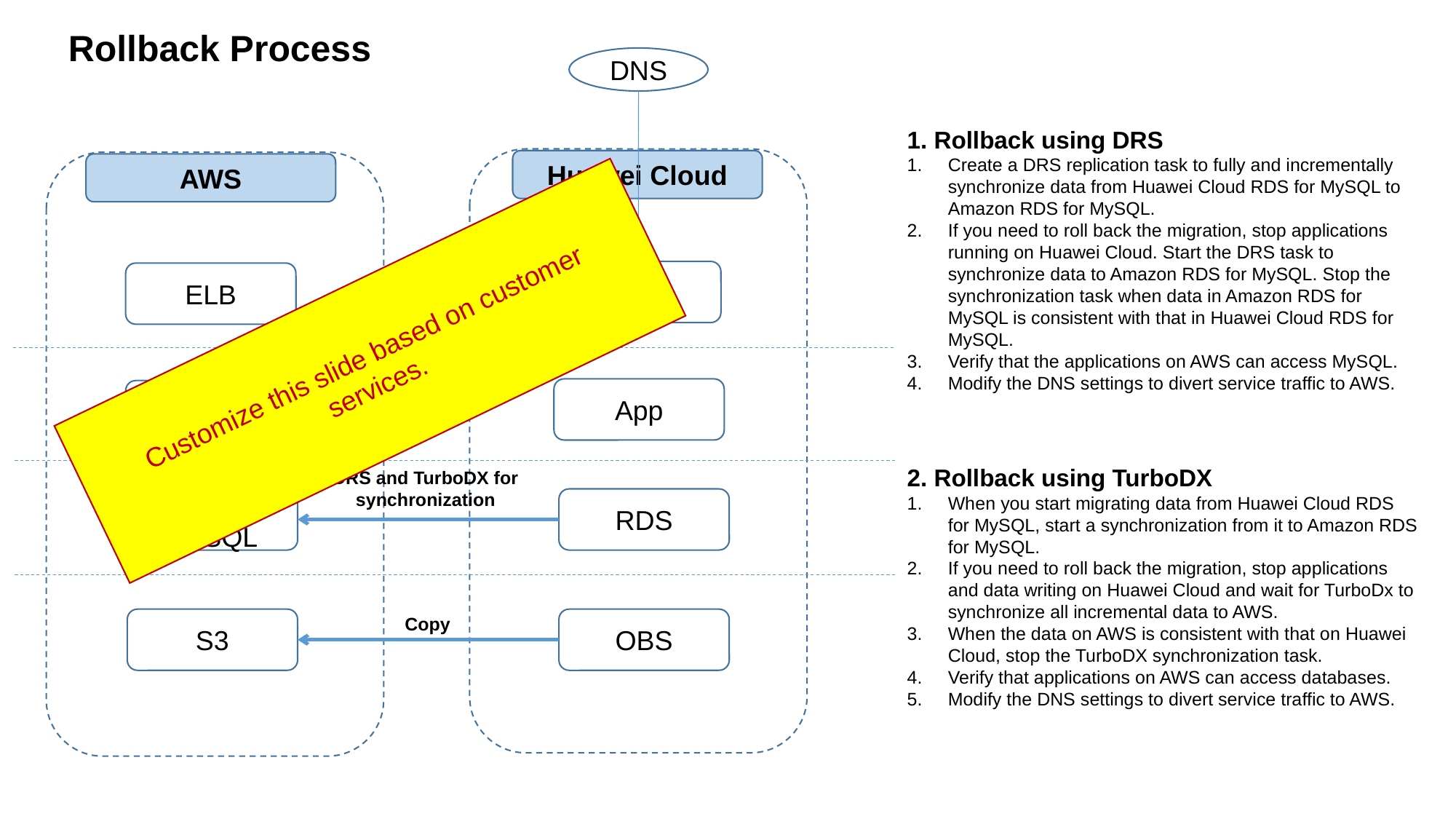

Rollback Process
DNS
1. Rollback using DRS
Create a DRS replication task to fully and incrementally synchronize data from Huawei Cloud RDS for MySQL to Amazon RDS for MySQL.
If you need to roll back the migration, stop applications running on Huawei Cloud. Start the DRS task to synchronize data to Amazon RDS for MySQL. Stop the synchronization task when data in Amazon RDS for MySQL is consistent with that in Huawei Cloud RDS for MySQL.
Verify that the applications on AWS can access MySQL.
Modify the DNS settings to divert service traffic to AWS.

Huawei Cloud

AWS
ELB
ELB
Customize this slide based on customer services.
App
App
2. Rollback using TurboDX
When you start migrating data from Huawei Cloud RDS for MySQL, start a synchronization from it to Amazon RDS for MySQL.
If you need to roll back the migration, stop applications and data writing on Huawei Cloud and wait for TurboDx to synchronize all incremental data to AWS.
When the data on AWS is consistent with that on Huawei Cloud, stop the TurboDX synchronization task.
Verify that applications on AWS can access databases.
Modify the DNS settings to divert service traffic to AWS.
DRS and TurboDX for synchronization
Aurora/
MySQL
RDS
Copy
S3
OBS